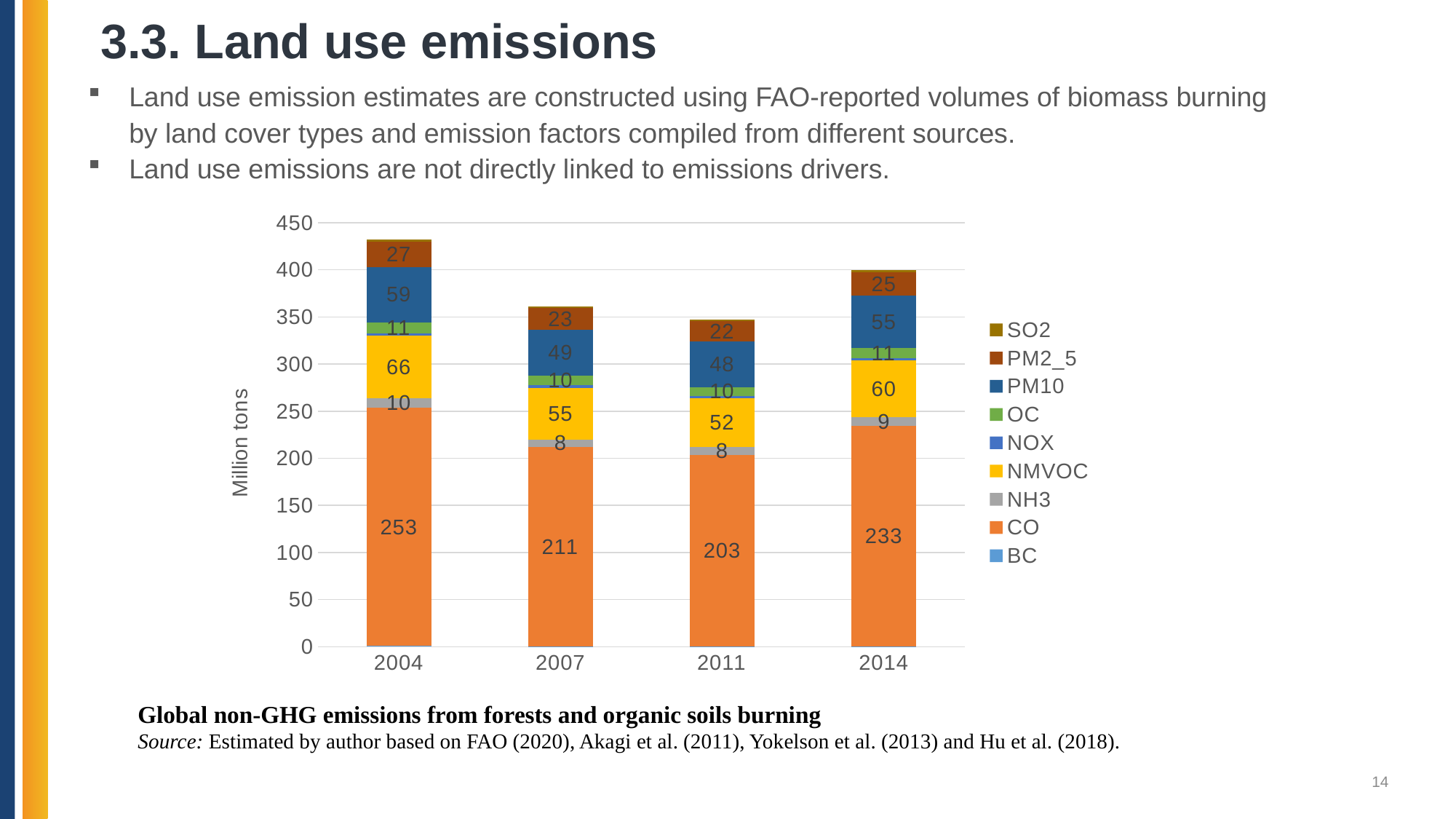

# 3.3. Land use emissions
Land use emission estimates are constructed using FAO-reported volumes of biomass burning by land cover types and emission factors compiled from different sources.
Land use emissions are not directly linked to emissions drivers.

### Chart

| Category | BC | CO | NH3 | NMVOC | NOX | OC | PM10 | PM2_5 | SO2 |
|---|---|---|---|---|---|---|---|---|---|
| 2004 | 0.711 | 252.605 | 10.464 | 66.293 | 2.751 | 11.466 | 58.771 | 26.921 | 2.066 |
| 2007 | 0.661 | 211.253 | 8.033 | 54.934 | 2.48 | 10.177 | 49.026 | 22.691 | 1.688 |
| 2011 | 0.561 | 202.788 | 8.425 | 52.267 | 1.941 | 9.638 | 47.962 | 22.018 | 1.723 |
| 2014 | 0.678 | 233.46 | 9.368 | 60.09 | 2.358 | 11.296 | 55.038 | 25.366 | 1.955 |
Global non-GHG emissions from forests and organic soils burning
Source: Estimated by author based on FAO (2020), Akagi et al. (2011), Yokelson et al. (2013) and Hu et al. (2018).
14